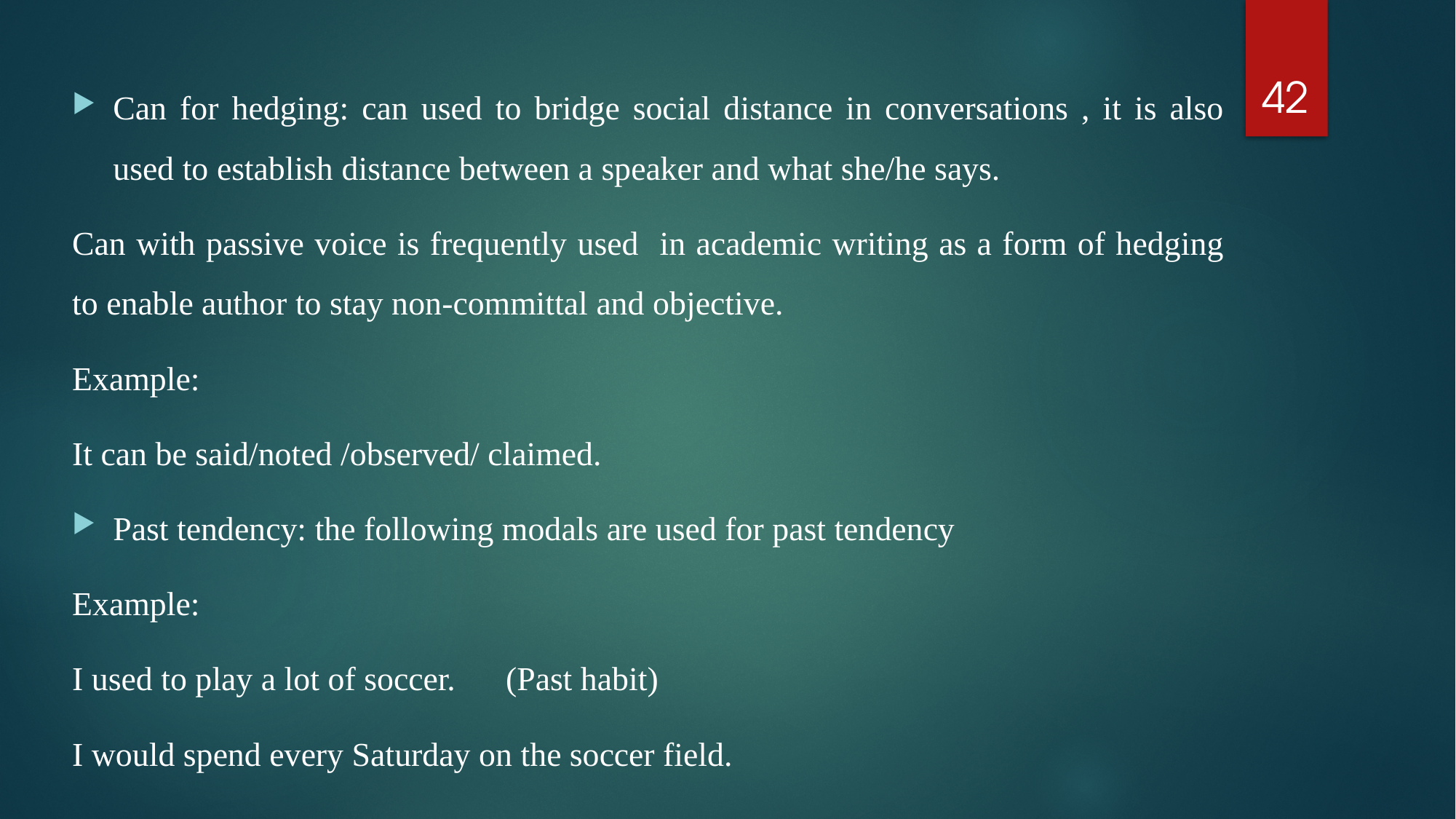

42
Can for hedging: can used to bridge social distance in conversations , it is also used to establish distance between a speaker and what she/he says.
Can with passive voice is frequently used  in academic writing as a form of hedging to enable author to stay non-committal and objective.
Example:
It can be said/noted /observed/ claimed.
Past tendency: the following modals are used for past tendency
Example:
I used to play a lot of soccer.      (Past habit)
I would spend every Saturday on the soccer field.